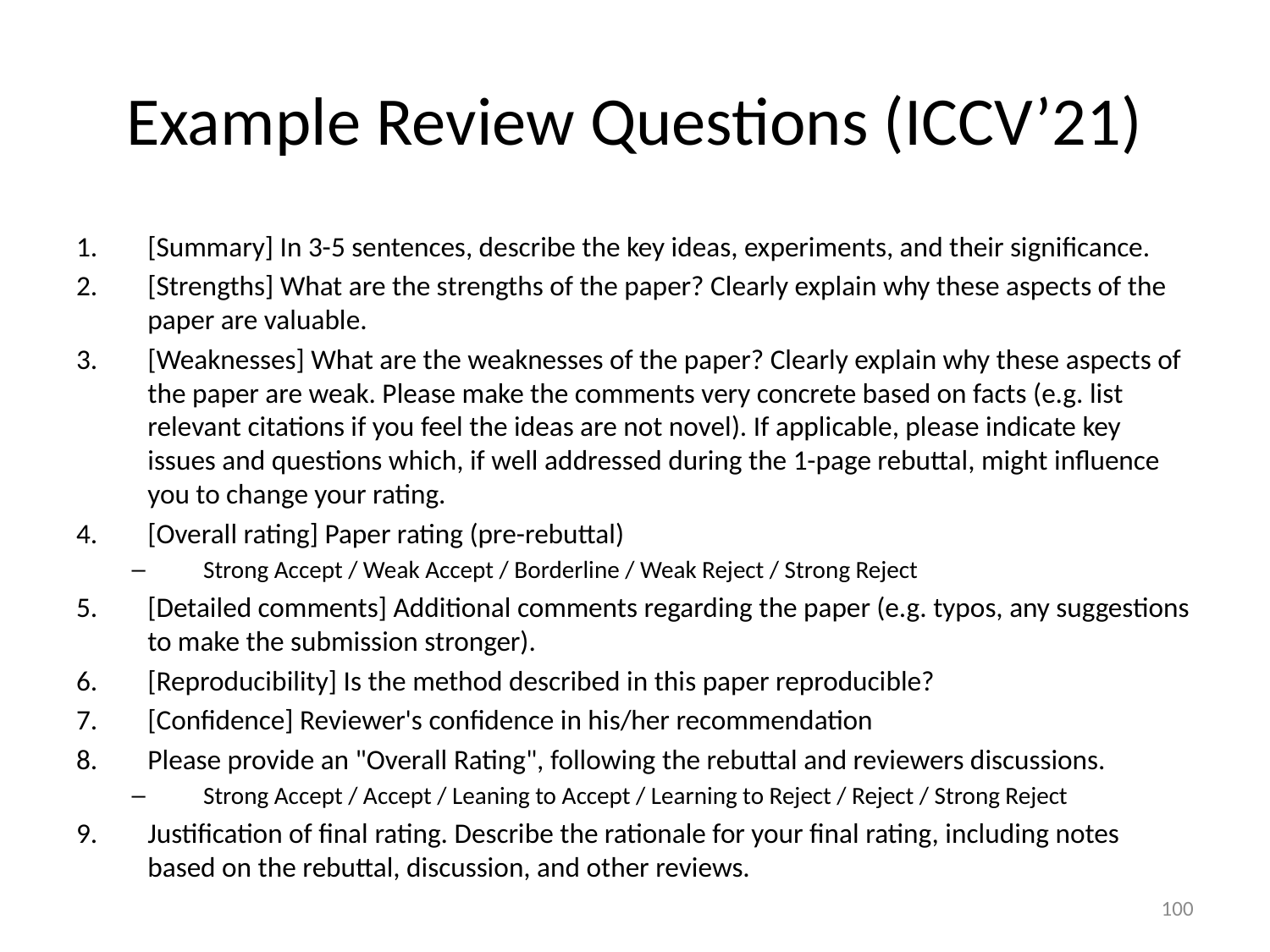

# Example Review Questions (ICCV’21)
[Summary] In 3-5 sentences, describe the key ideas, experiments, and their significance.
[Strengths] What are the strengths of the paper? Clearly explain why these aspects of the paper are valuable.
[Weaknesses] What are the weaknesses of the paper? Clearly explain why these aspects of the paper are weak. Please make the comments very concrete based on facts (e.g. list relevant citations if you feel the ideas are not novel). If applicable, please indicate key issues and questions which, if well addressed during the 1-page rebuttal, might influence you to change your rating.
[Overall rating] Paper rating (pre-rebuttal)
Strong Accept / Weak Accept / Borderline / Weak Reject / Strong Reject
[Detailed comments] Additional comments regarding the paper (e.g. typos, any suggestions to make the submission stronger).
[Reproducibility] Is the method described in this paper reproducible?
[Confidence] Reviewer's confidence in his/her recommendation
Please provide an "Overall Rating", following the rebuttal and reviewers discussions.
Strong Accept / Accept / Leaning to Accept / Learning to Reject / Reject / Strong Reject
Justification of final rating. Describe the rationale for your final rating, including notes based on the rebuttal, discussion, and other reviews.
100